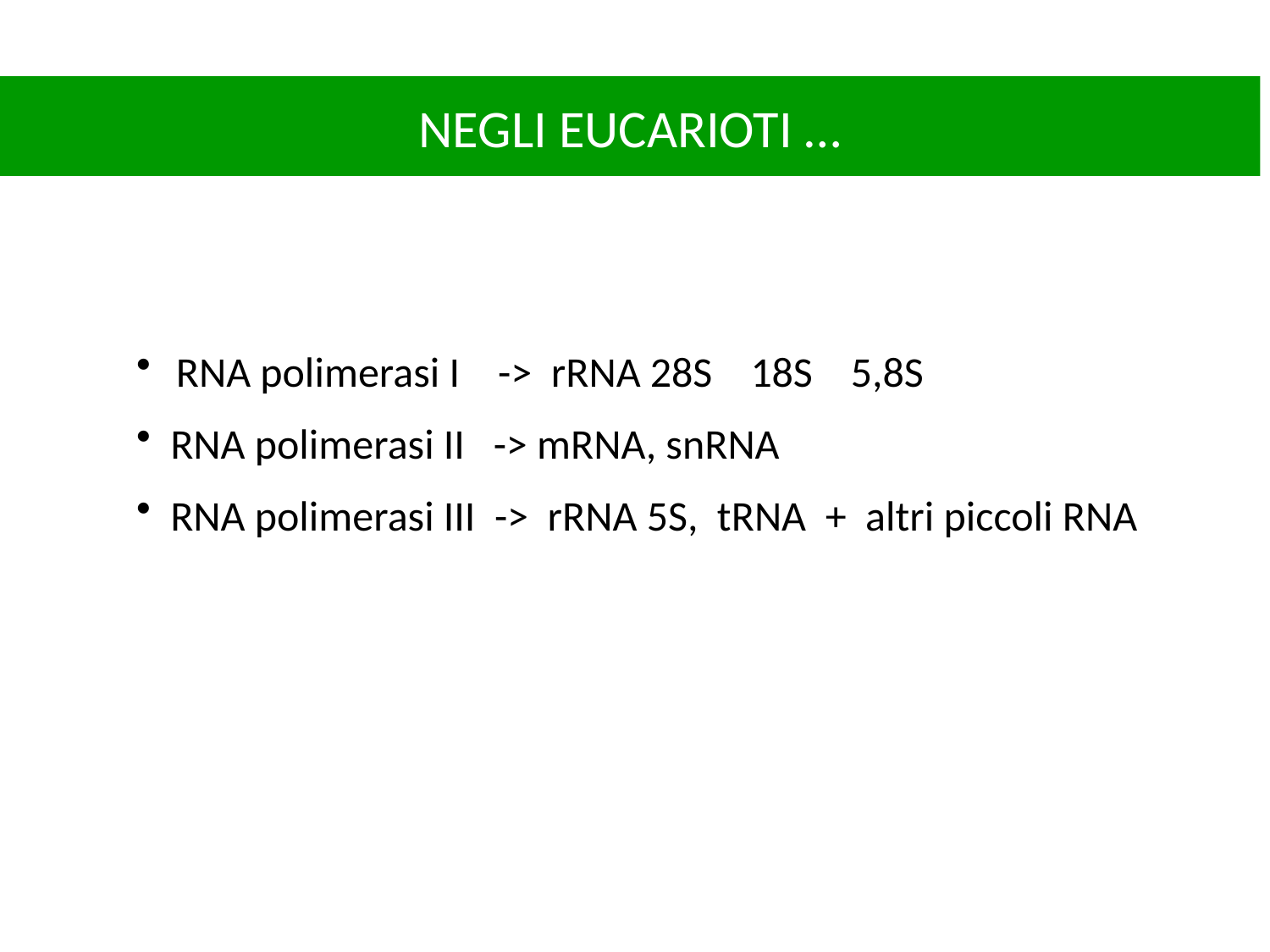

NEGLI EUCARIOTI …
RNA polimerasi I    ->  rRNA 28S    18S    5,8S
  RNA polimerasi II   -> mRNA, snRNA
  RNA polimerasi III  ->  rRNA 5S,  tRNA  +  altri piccoli RNA